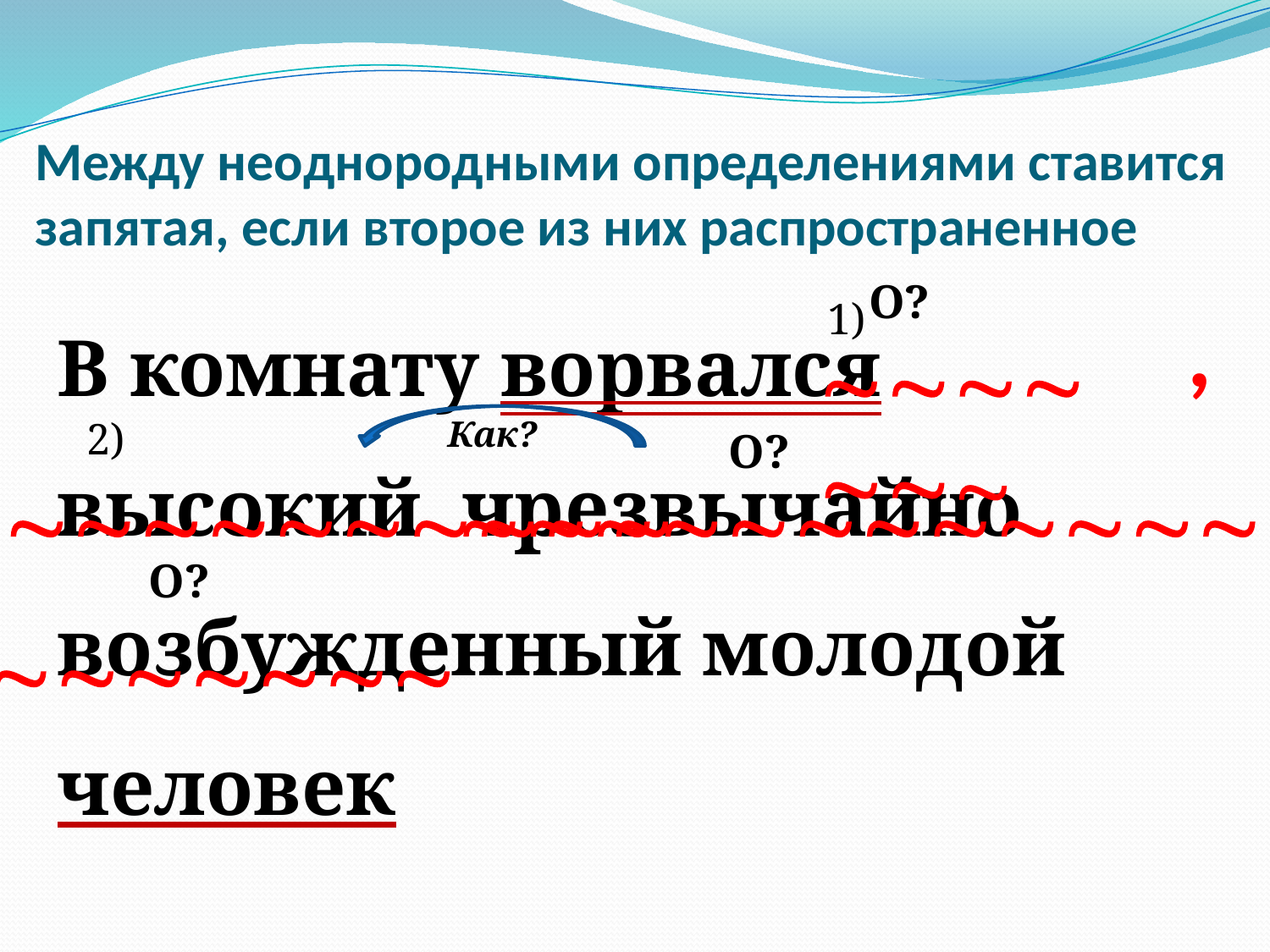

# Между неоднородными определениями ставится запятая, если второе из них распространенное
В комнату ворвался высокий  чрезвычайно возбужденный молодой человек

Ο?
1)
,
∼∼∼∼∼∼∼
2)

Как?
Ο?
∼∼∼∼∼∼∼∼∼∼∼
∼∼∼∼∼∼∼∼∼∼∼∼
Ο?
∼∼∼∼∼∼∼